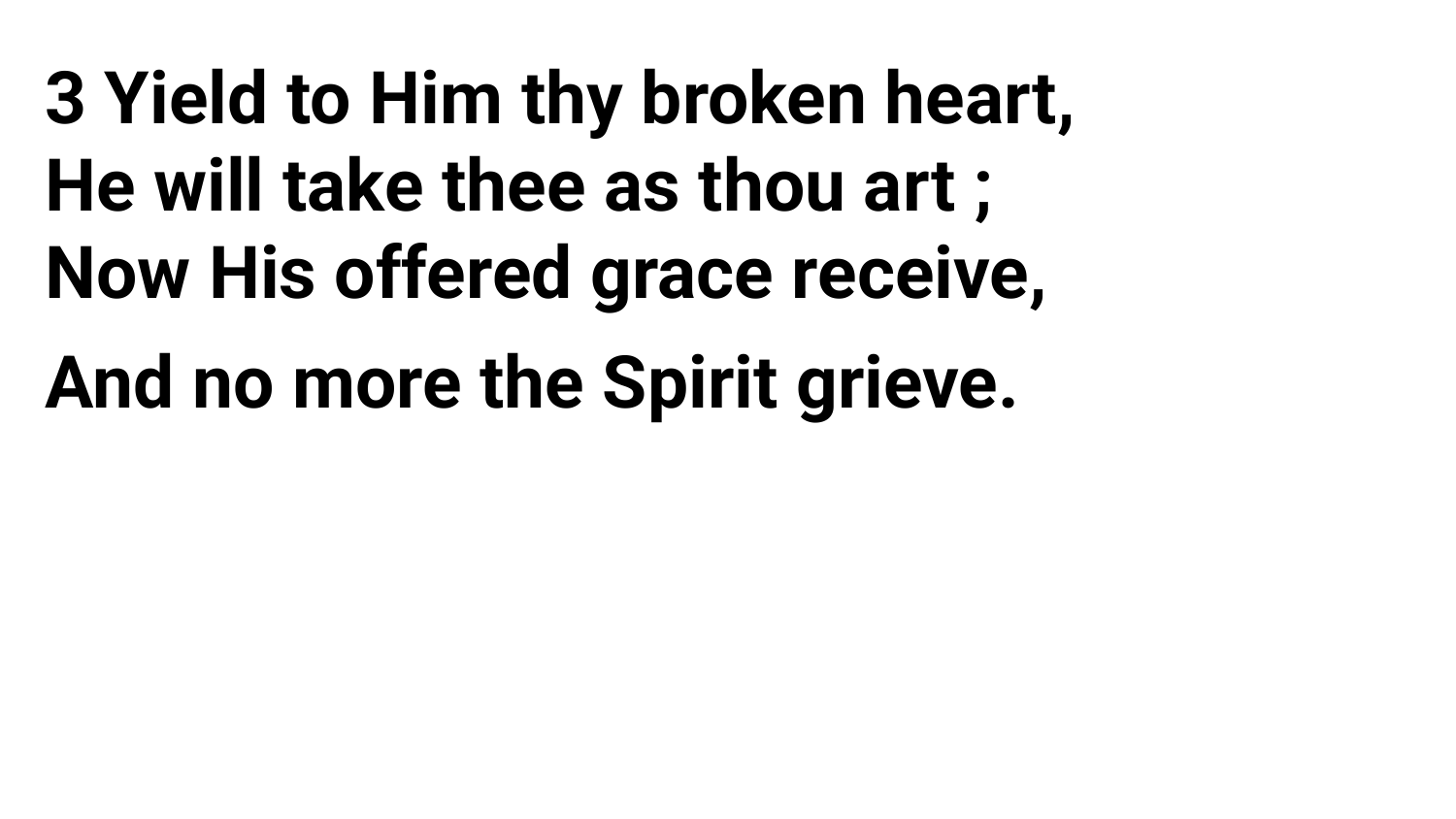

3 Yield to Him thy broken heart,
He will take thee as thou art ;
Now His offered grace receive,
And no more the Spirit grieve.